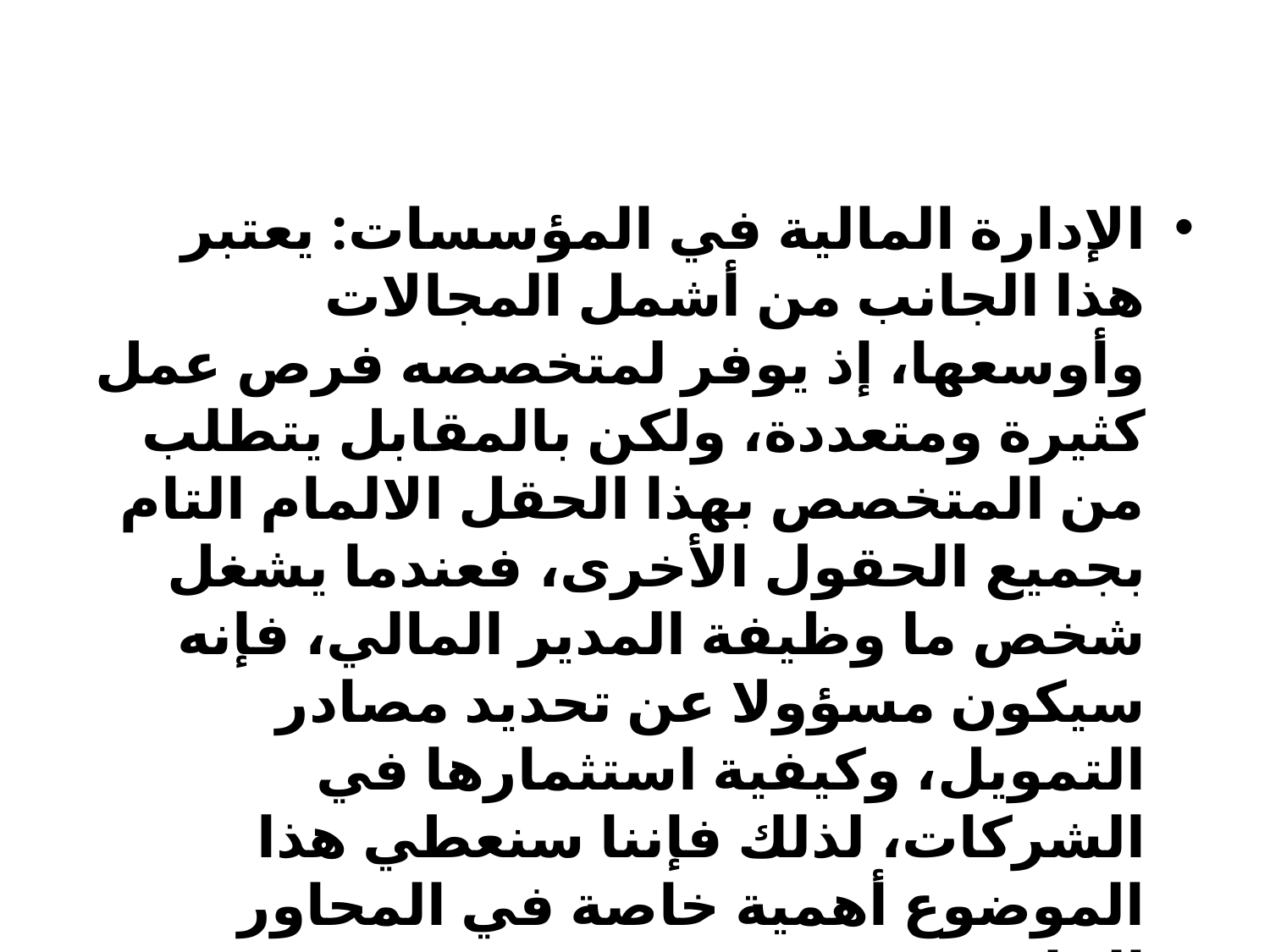

#
الإدارة المالية في المؤسسات: يعتبر هذا الجانب من أشمل المجالات وأوسعها، إذ يوفر لمتخصصه فرص عمل كثيرة ومتعددة، ولكن بالمقابل يتطلب من المتخصص بهذا الحقل الالمام التام بجميع الحقول الأخرى، فعندما يشغل شخص ما وظيفة المدير المالي، فإنه سيكون مسؤولا عن تحديد مصادر التمويل، وكيفية استثمارها في الشركات، لذلك فإننا سنعطي هذا الموضوع أهمية خاصة في المحاور القادمة.
وشمولية مجال الإدارة المالية يتأتى من كونها تتضمن تولي الشؤون المالية لأي نوع من المؤسسات سواء كانت مالية أو غير مالية، خاصة أو عامة، كبيرة أو صغيرة، تهدف إلى الربح أو لا تهدف إلى الربح.